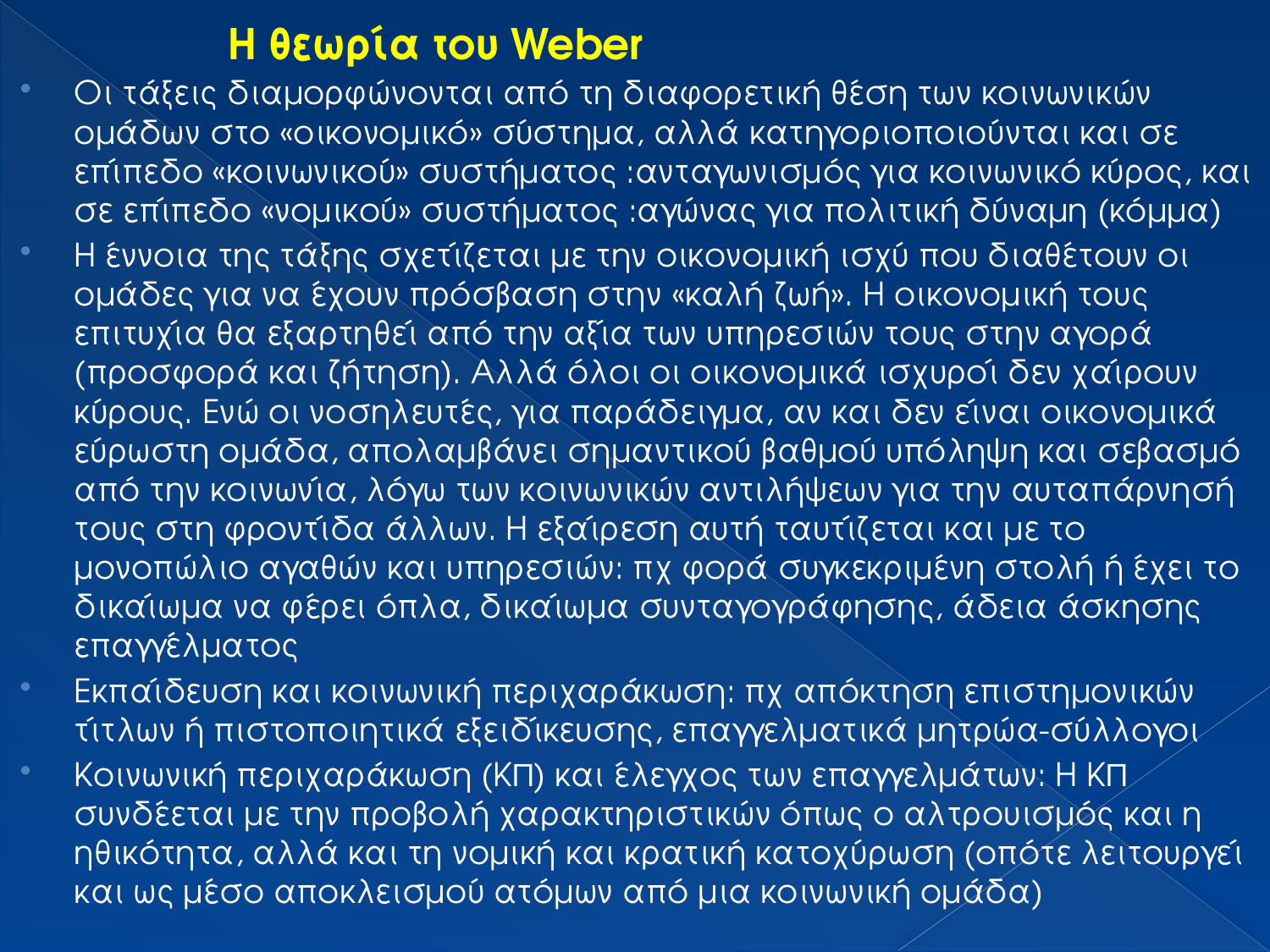

# Η θεωρία του Weber
Οι τάξεις διαμορφώνονται από τη διαφορετική θέση των κοινωνικών ομάδων στο «οικονομικό» σύστημα, αλλά κατηγοριοποιούνται και σε επίπεδο «κοινωνικού» συστήματος :ανταγωνισμός για κοινωνικό κύρος, και σε επίπεδο «νομικού» συστήματος :αγώνας για πολιτική δύναμη (κόμμα)
Η έννοια της τάξης σχετίζεται με την οικονομική ισχύ που διαθέτουν οι ομάδες για να έχουν πρόσβαση στην «καλή ζωή». Η οικονομική τους επιτυχία θα εξαρτηθεί από την αξία των υπηρεσιών τους στην αγορά (προσφορά και ζήτηση). Αλλά όλοι οι οικονομικά ισχυροί δεν χαίρουν κύρους. Ενώ οι νοσηλευτές, για παράδειγμα, αν και δεν είναι οικονομικά εύρωστη ομάδα, απολαμβάνει σημαντικού βαθμού υπόληψη και σεβασμό από την κοινωνία, λόγω των κοινωνικών αντιλήψεων για την αυταπάρνησή τους στη φροντίδα άλλων. Η εξαίρεση αυτή ταυτίζεται και με το μονοπώλιο αγαθών και υπηρεσιών: πχ φορά συγκεκριμένη στολή ή έχει το δικαίωμα να φέρει όπλα, δικαίωμα συνταγογράφησης, άδεια άσκησης επαγγέλματος
Εκπαίδευση και κοινωνική περιχαράκωση: πχ απόκτηση επιστημονικών τίτλων ή πιστοποιητικά εξειδίκευσης, επαγγελματικά μητρώα-σύλλογοι
Κοινωνική περιχαράκωση (ΚΠ) και έλεγχος των επαγγελμάτων: Η ΚΠ συνδέεται με την προβολή χαρακτηριστικών όπως ο αλτρουισμός και η ηθικότητα, αλλά και τη νομική και κρατική κατοχύρωση (οπότε λειτουργεί και ως μέσο αποκλεισμού ατόμων από μια κοινωνική ομάδα)